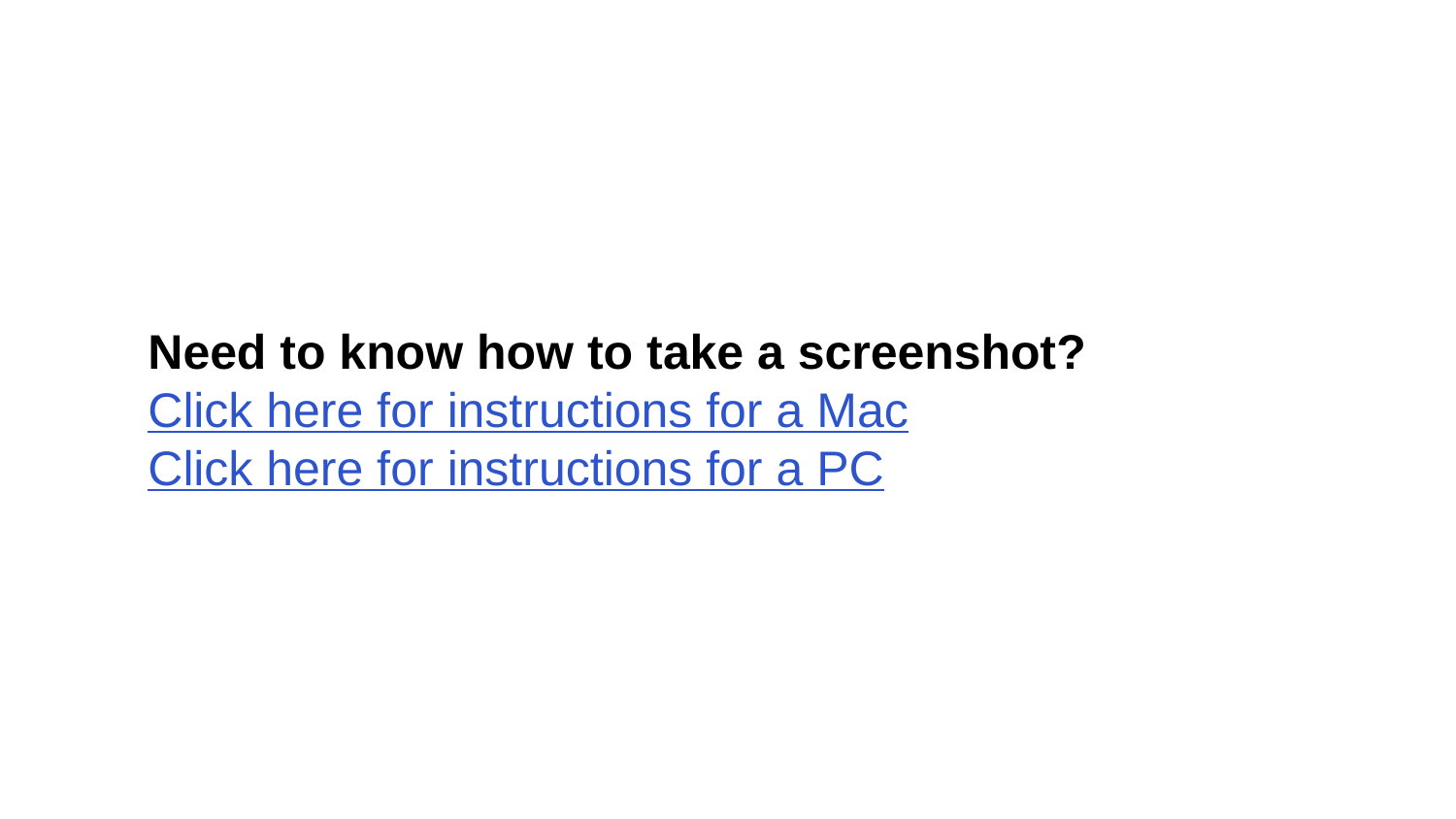

Need to know how to take a screenshot?
Click here for instructions for a Mac
Click here for instructions for a PC